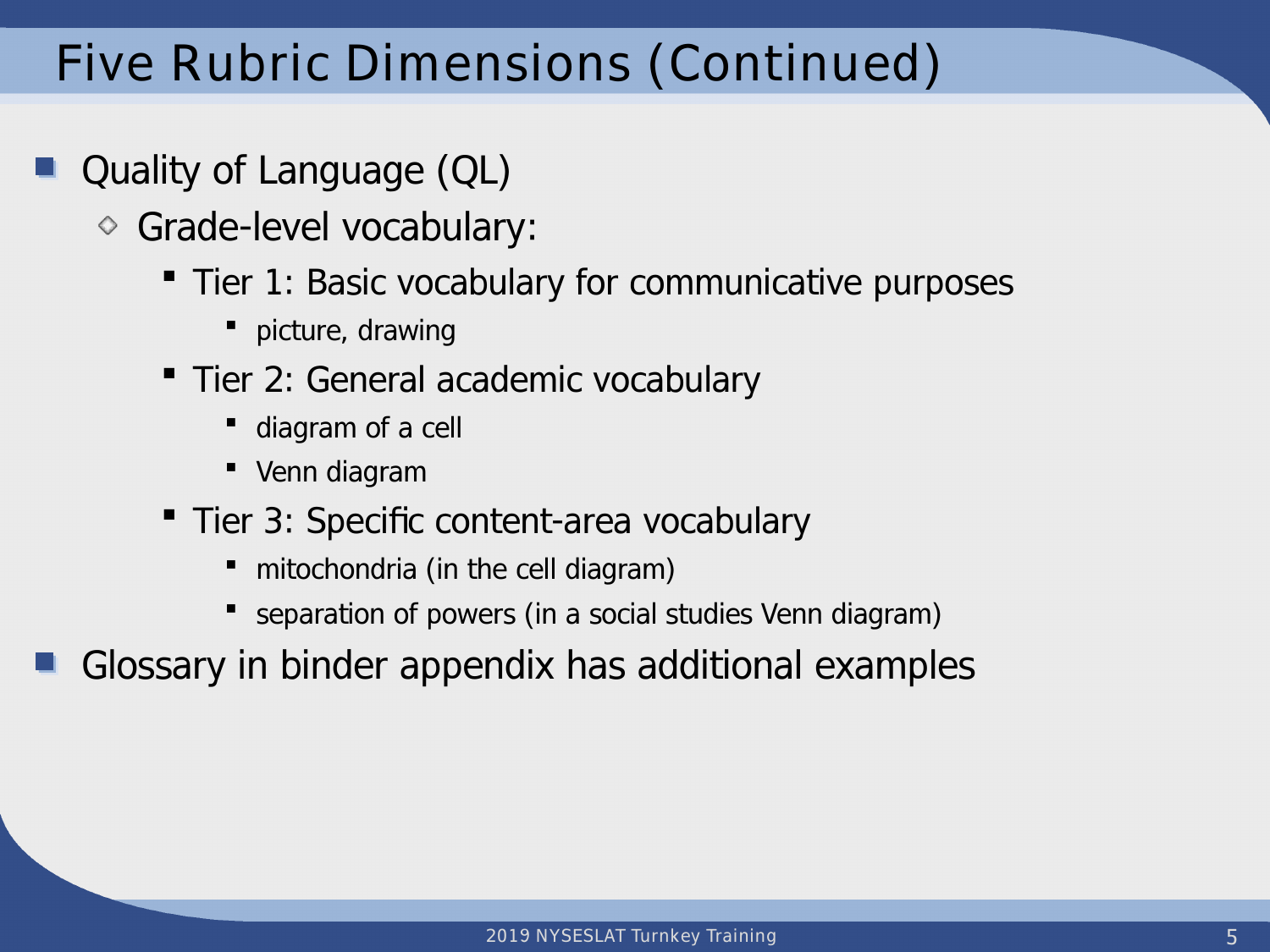

# Five Rubric Dimensions (Continued)
Quality of Language (QL)
Grade-level vocabulary:
Tier 1: Basic vocabulary for communicative purposes
picture, drawing
Tier 2: General academic vocabulary
diagram of a cell
Venn diagram
Tier 3: Specific content-area vocabulary
mitochondria (in the cell diagram)
separation of powers (in a social studies Venn diagram)
Glossary in binder appendix has additional examples

5